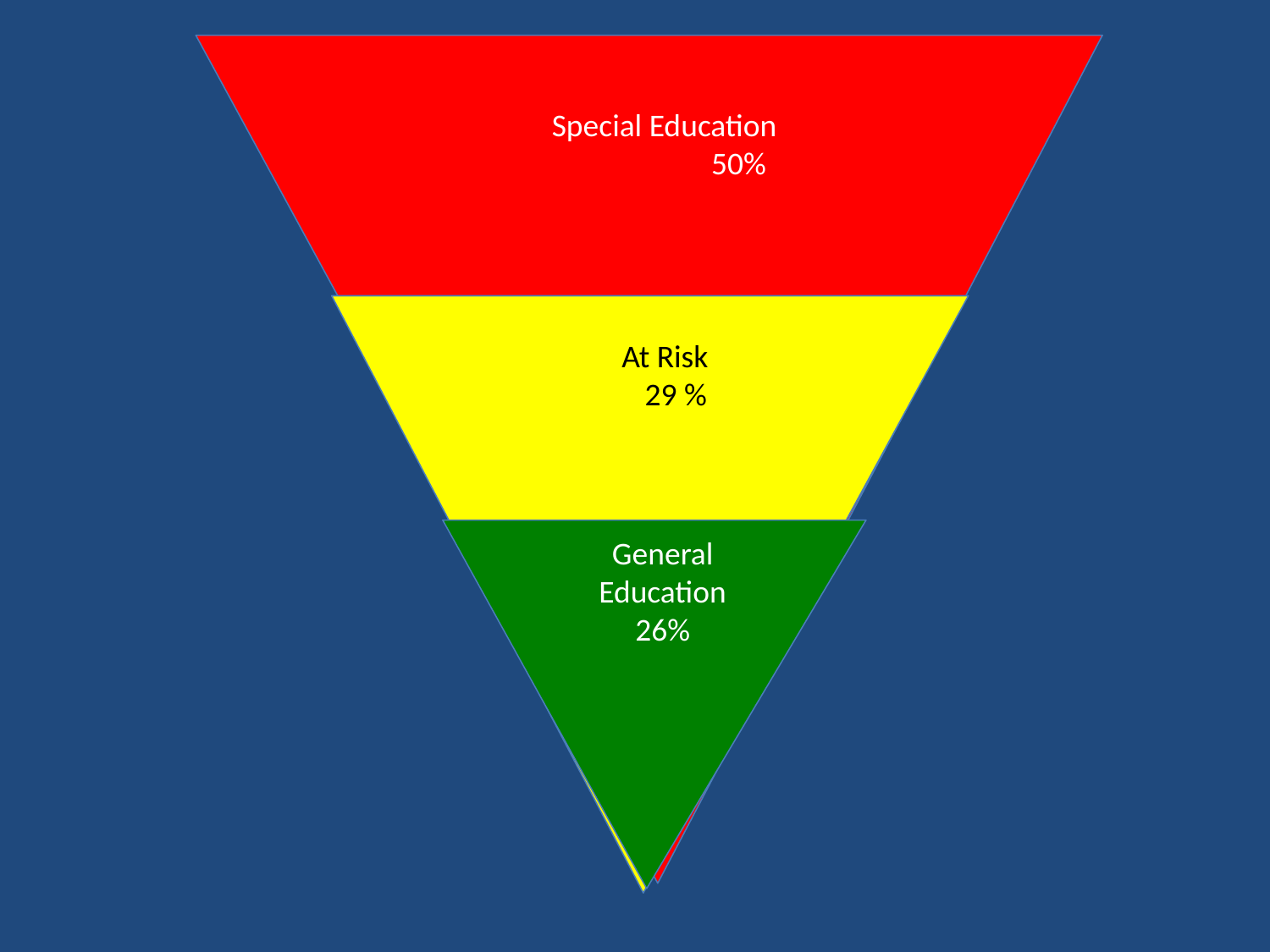

Special
Special Education
	   50%

At Risk
   29 %

General Education
26%